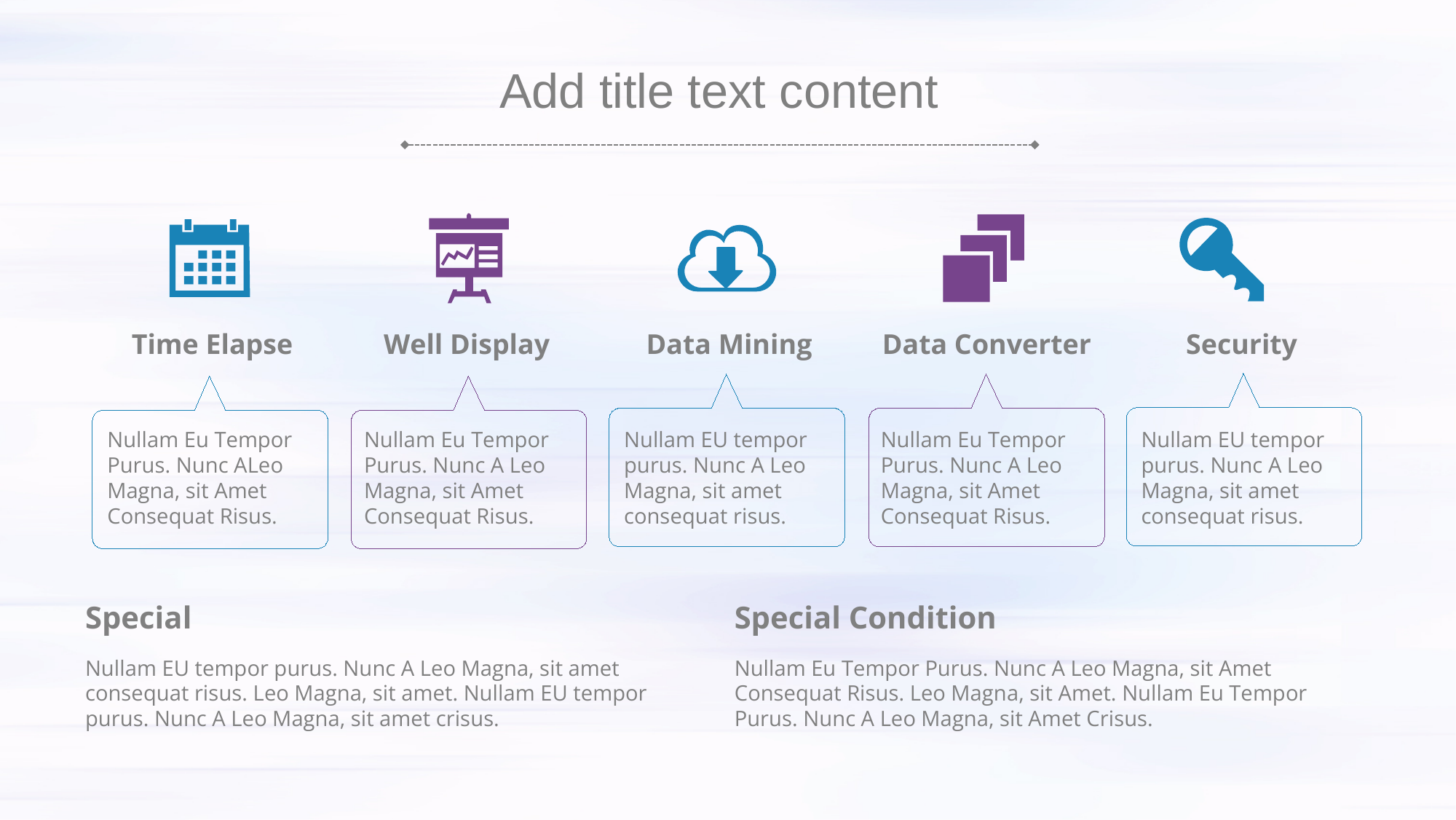

Add title text content

Time Elapse
Well Display
Data Mining
Data Converter
Security

Nullam Eu Tempor Purus. Nunc ALeo Magna, sit Amet Consequat Risus.
Nullam Eu Tempor Purus. Nunc A Leo Magna, sit Amet Consequat Risus.
Nullam EU tempor purus. Nunc A Leo Magna, sit amet consequat risus.
Nullam Eu Tempor Purus. Nunc A Leo Magna, sit Amet Consequat Risus.
Nullam EU tempor purus. Nunc A Leo Magna, sit amet consequat risus.
Special

Nullam EU tempor purus. Nunc A Leo Magna, sit amet consequat risus. Leo Magna, sit amet. Nullam EU tempor purus. Nunc A Leo Magna, sit amet crisus.
Special Condition

Nullam Eu Tempor Purus. Nunc A Leo Magna, sit Amet Consequat Risus. Leo Magna, sit Amet. Nullam Eu Tempor Purus. Nunc A Leo Magna, sit Amet Crisus.